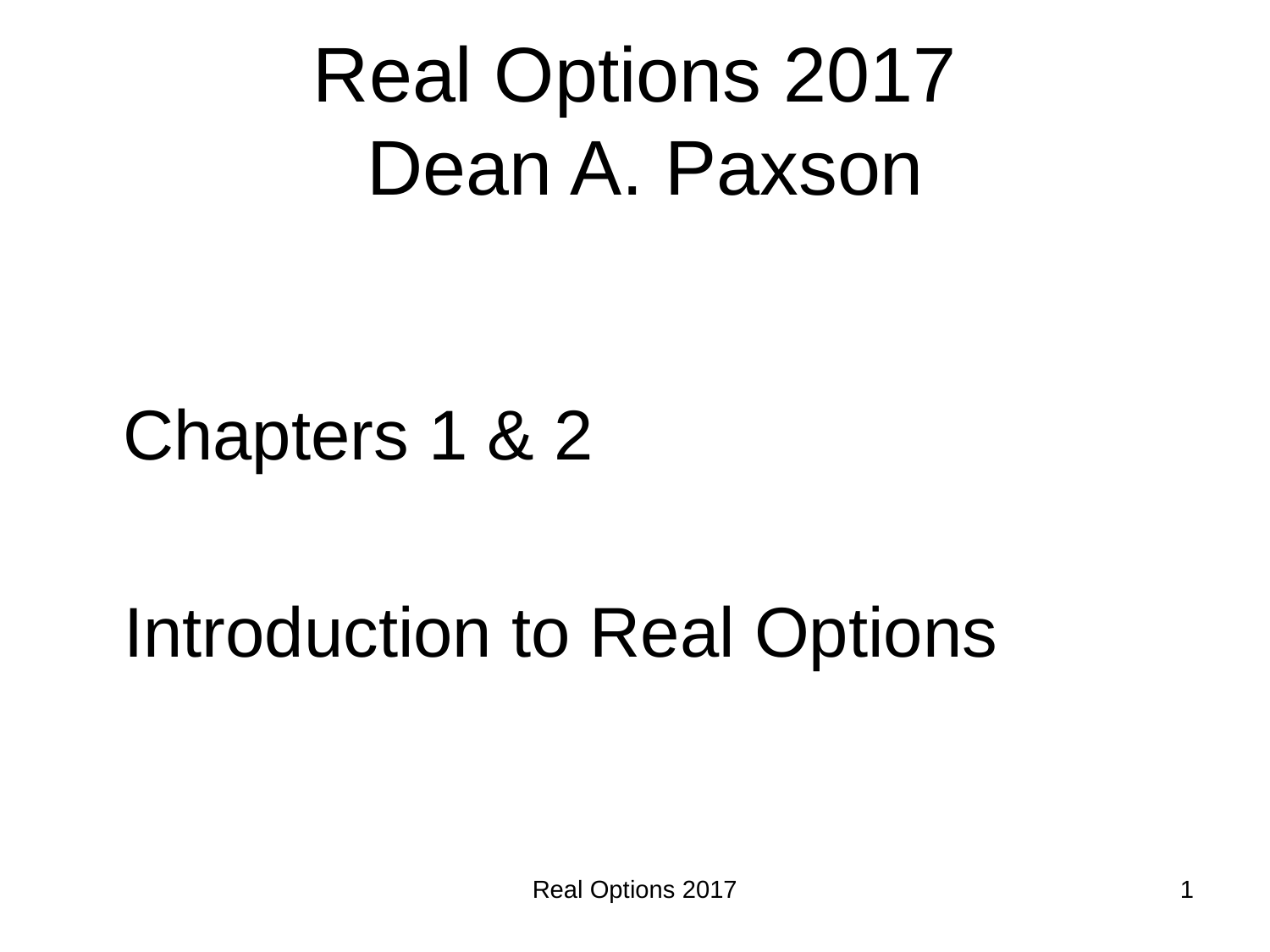

# Real Options 2017 Dean A. Paxson

   Chapters 1 & 2

	Introduction to Real Options

Real Options 2017
1